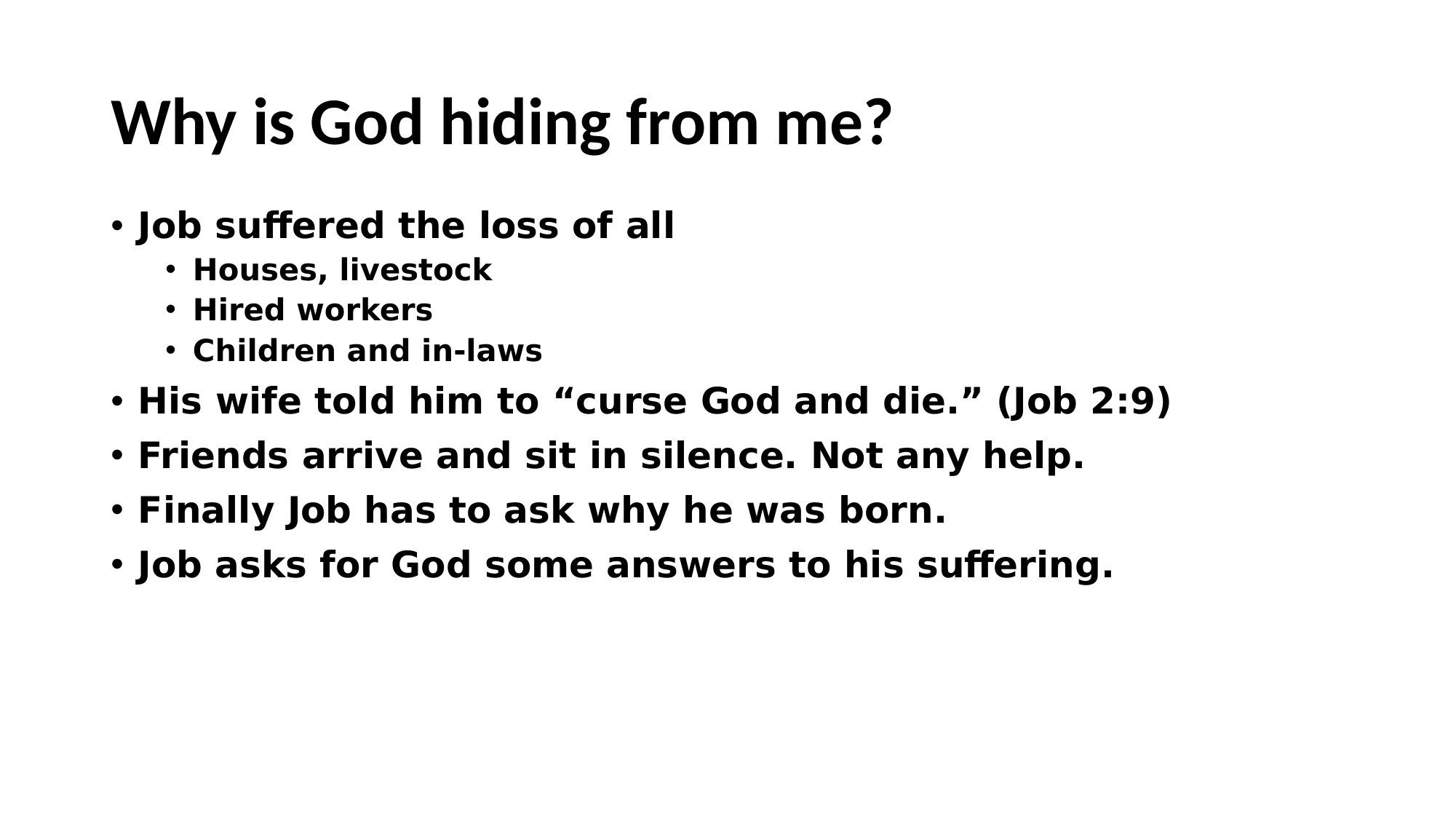

# Why is God hiding from me?
Job suffered the loss of all
Houses, livestock
Hired workers
Children and in-laws
His wife told him to “curse God and die.” (Job 2:9)
Friends arrive and sit in silence. Not any help.
Finally Job has to ask why he was born.
Job asks for God some answers to his suffering.